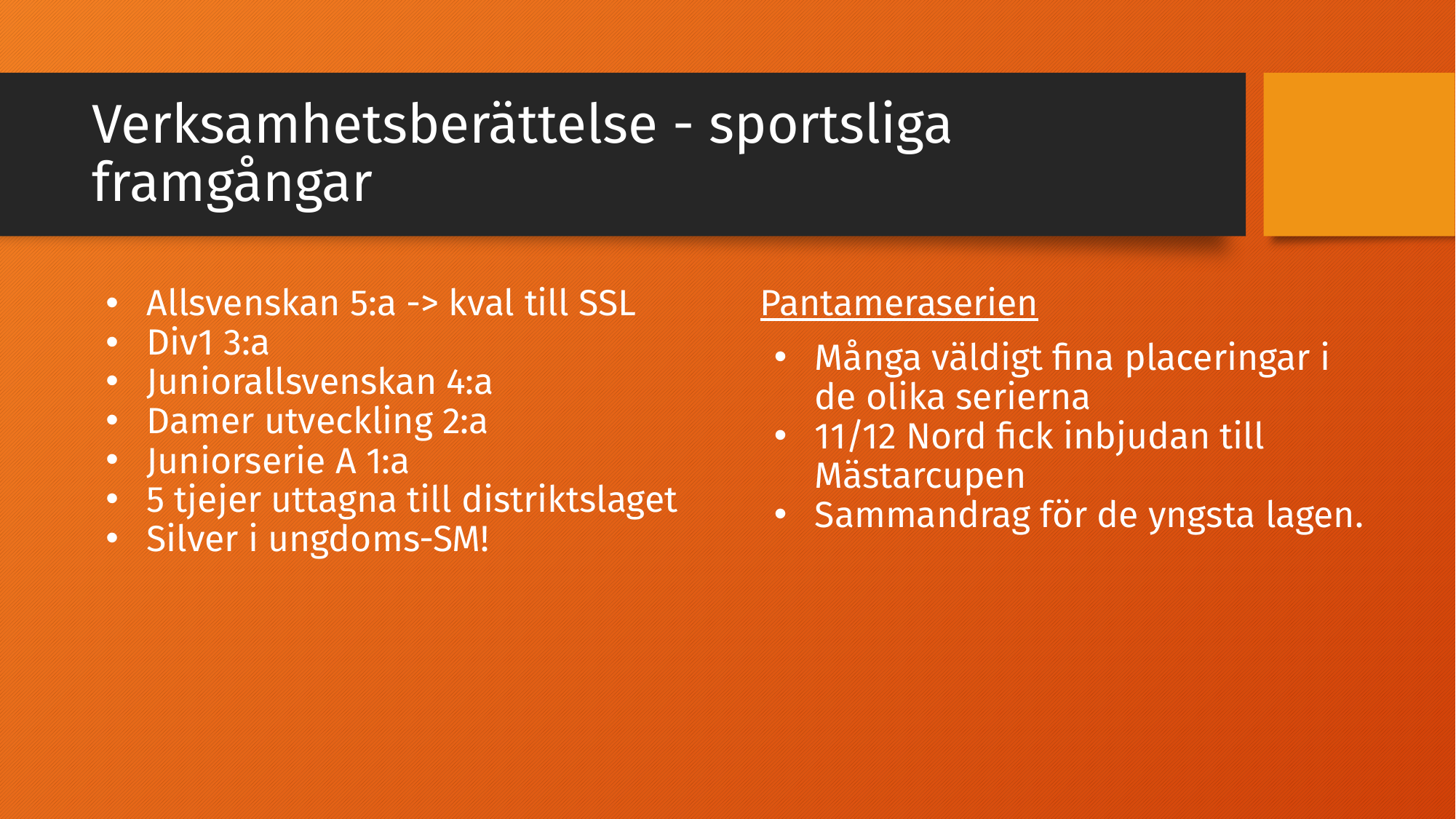

# Verksamhetsberättelse - sportsliga framgångar
Allsvenskan 5:a -> kval till SSL
Div1 3:a
Juniorallsvenskan 4:a
Damer utveckling 2:a
Juniorserie A 1:a
5 tjejer uttagna till distriktslaget
Silver i ungdoms-SM!
Pantameraserien
Många väldigt fina placeringar i de olika serierna
11/12 Nord fick inbjudan till Mästarcupen
Sammandrag för de yngsta lagen.